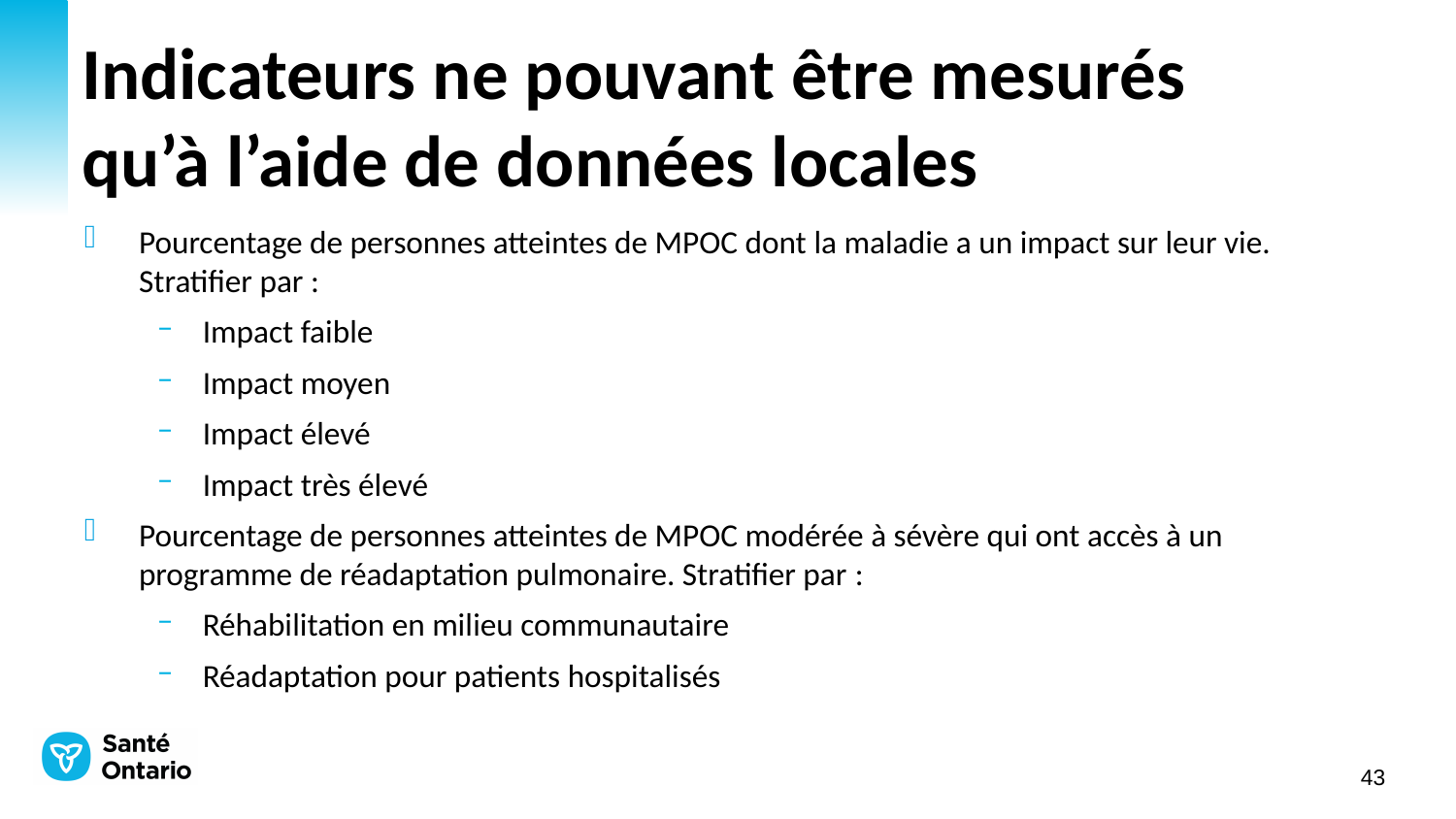

# Indicateurs ne pouvant être mesurés qu’à l’aide de données locales
Pourcentage de personnes atteintes de MPOC dont la maladie a un impact sur leur vie. Stratifier par :
Impact faible
Impact moyen
Impact élevé
Impact très élevé
Pourcentage de personnes atteintes de MPOC modérée à sévère qui ont accès à un programme de réadaptation pulmonaire. Stratifier par :
Réhabilitation en milieu communautaire
Réadaptation pour patients hospitalisés